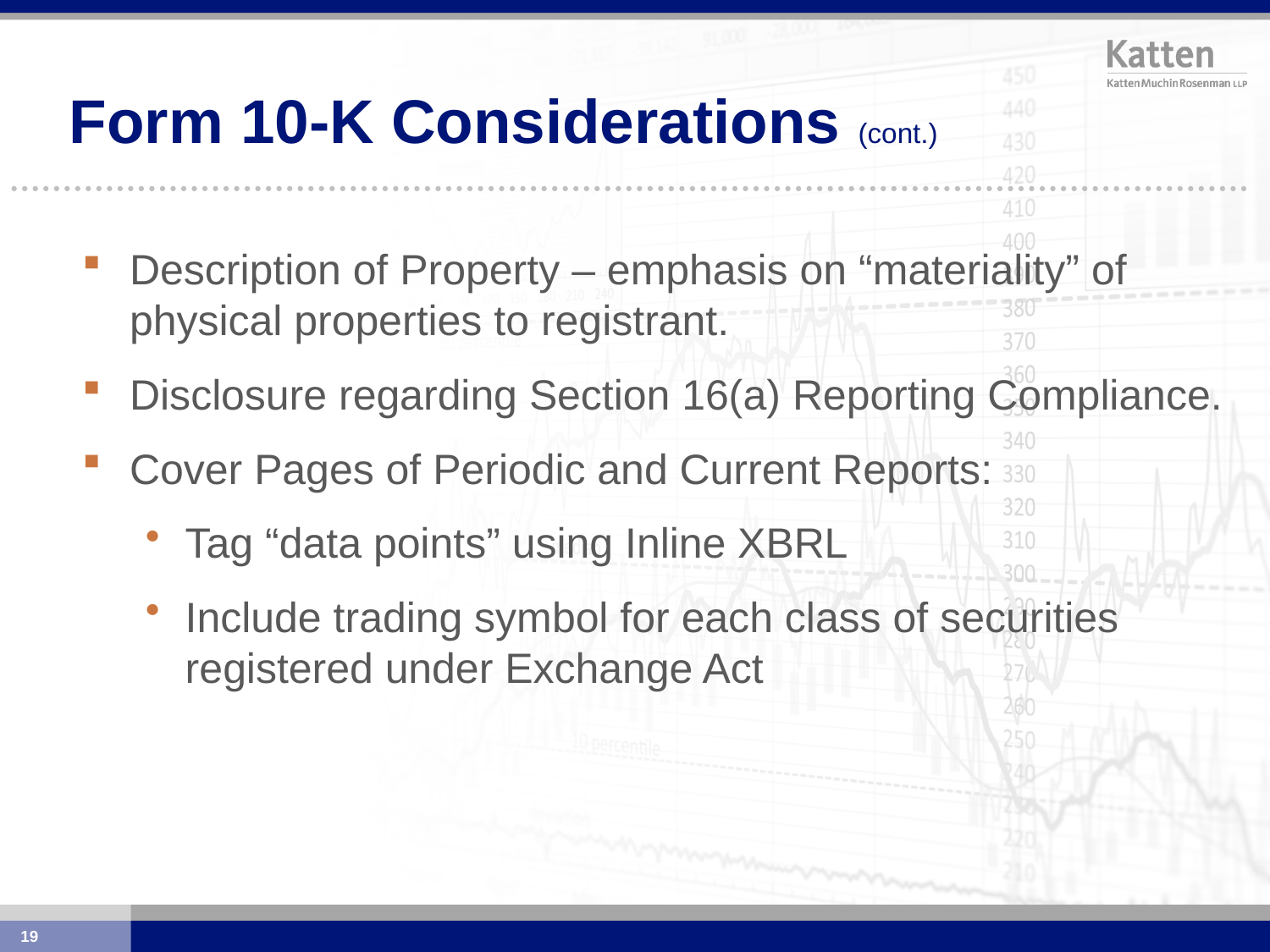

# Form 10-K Considerations (cont.)
Description of Property – emphasis on “materiality” of physical properties to registrant.
Disclosure regarding Section 16(a) Reporting Compliance.
Cover Pages of Periodic and Current Reports:
Tag “data points” using Inline XBRL
Include trading symbol for each class of securities registered under Exchange Act